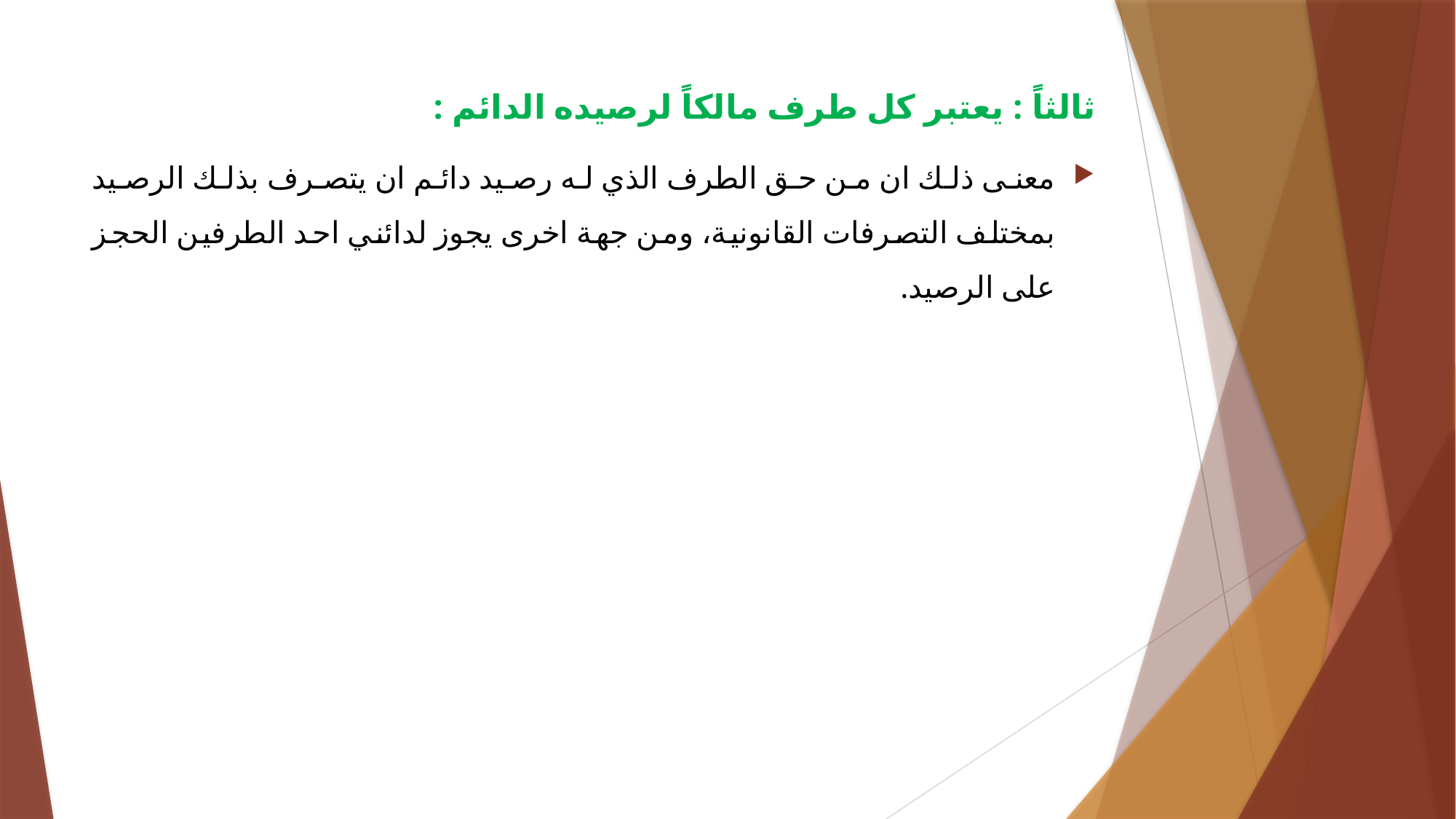

ثالثاً : يعتبر كل طرف مالكاً لرصيده الدائم :
معنى ذلك ان من حق الطرف الذي له رصيد دائم ان يتصرف بذلك الرصيد بمختلف التصرفات القانونية، ومن جهة اخرى يجوز لدائني احد الطرفين الحجز على الرصيد.